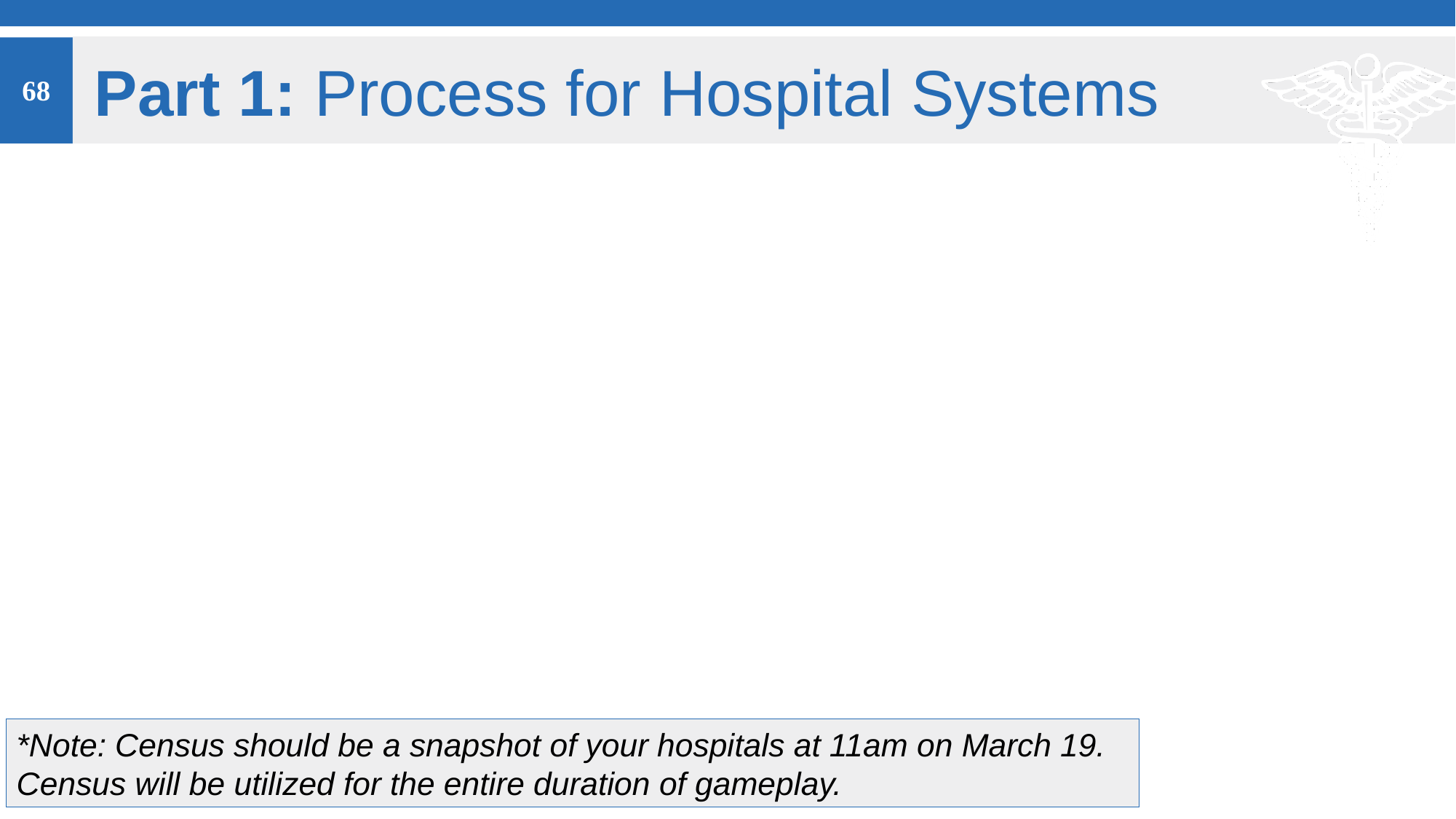

68
# Part 1: Process for Hospital Systems

*Note: Census should be a snapshot of your hospitals at 11am on March 19. Census will be utilized for the entire duration of gameplay.